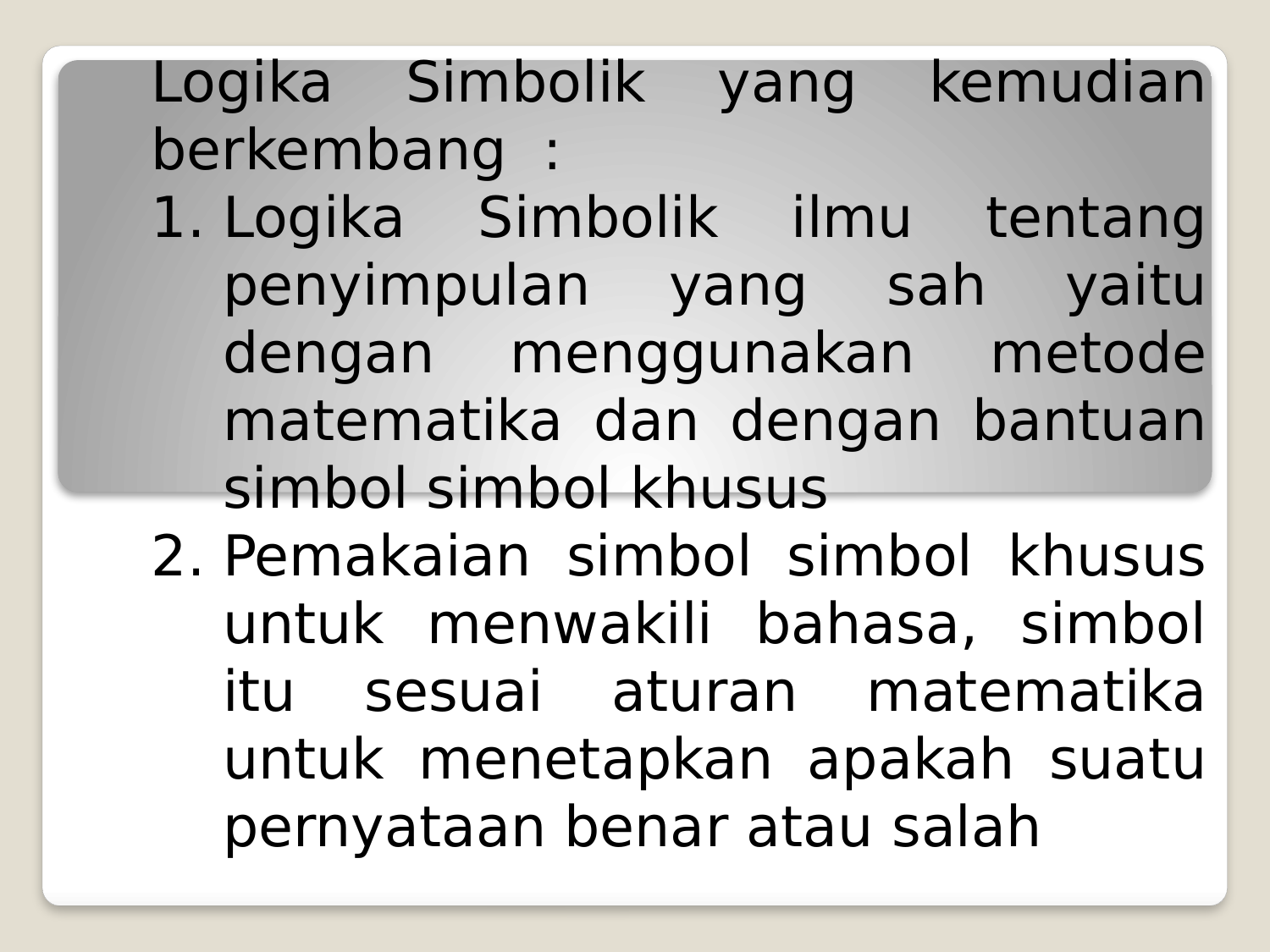

Logika Simbolik yang kemudian berkembang  :
Logika Simbolik ilmu tentang penyimpulan yang sah yaitu dengan menggunakan metode matematika dan dengan bantuan simbol simbol khusus
Pemakaian simbol simbol khusus untuk menwakili bahasa, simbol itu sesuai aturan matematika untuk menetapkan apakah suatu pernyataan benar atau salah